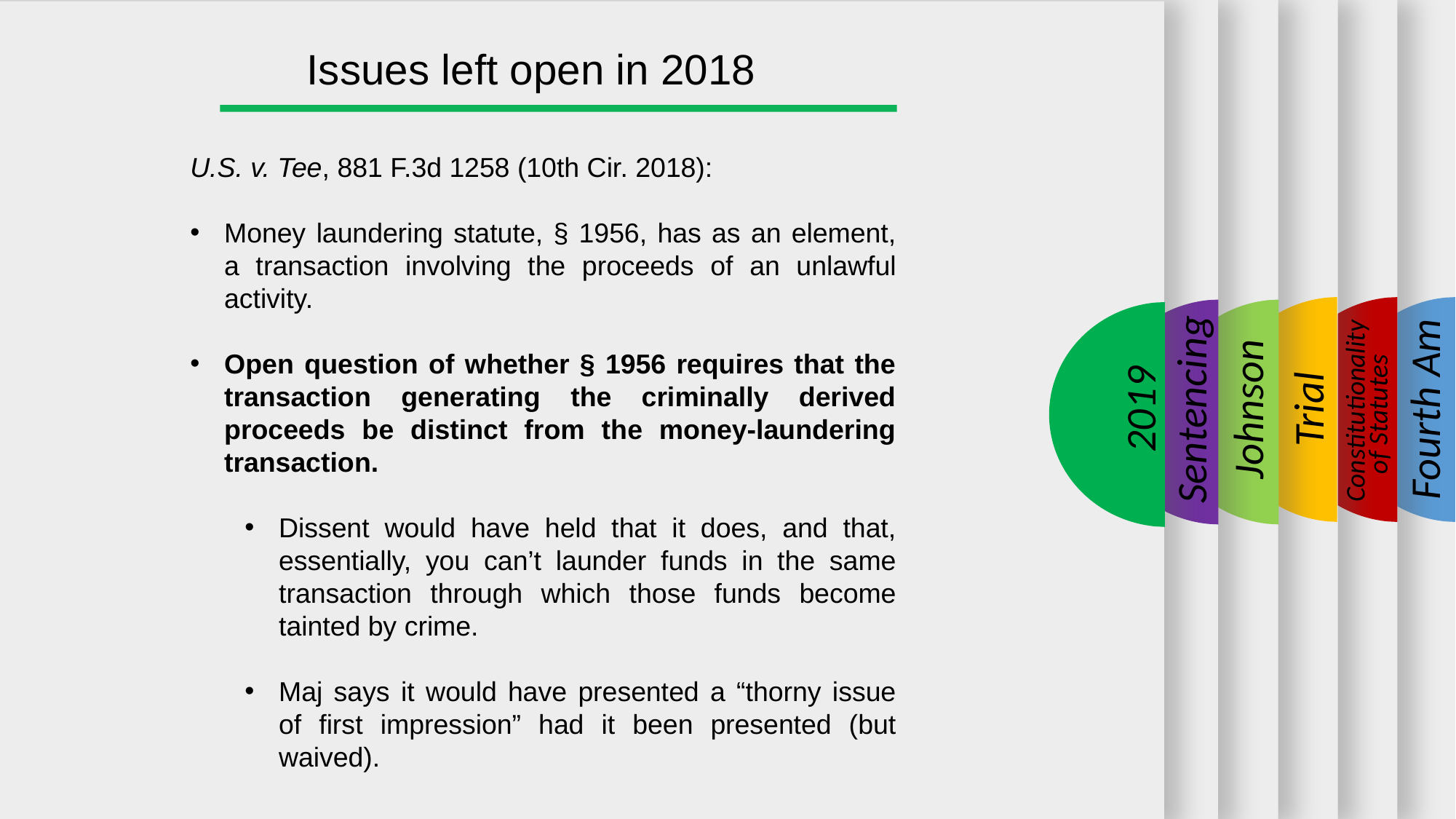

Issues left open in 2018
U.S. v. Tee, 881 F.3d 1258 (10th Cir. 2018):

Money laundering statute, § 1956, has as an element, a transaction involving the proceeds of an unlawful activity.

Open question of whether § 1956 requires that the transaction generating the criminally derived proceeds be distinct from the money-laundering transaction.

Dissent would have held that it does, and that, essentially, you can’t launder funds in the same transaction through which those funds become tainted by crime.

Maj says it would have presented a “thorny issue of first impression” had it been presented (but waived).

2019
Sentencing
Trial
Fourth Am
Johnson
Constitutionality
of Statutes